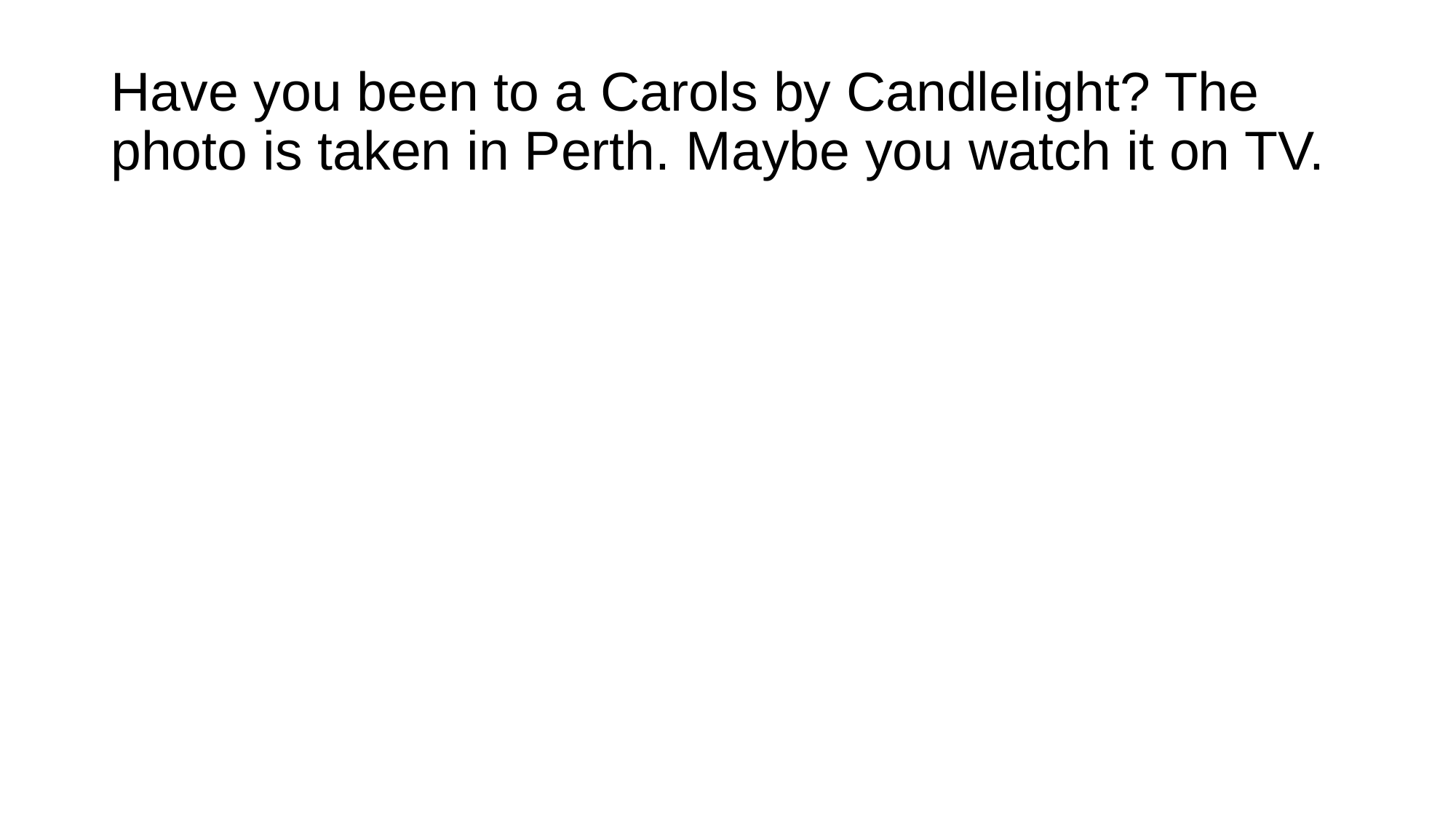

# Have you been to a Carols by Candlelight? The photo is taken in Perth. Maybe you watch it on TV.